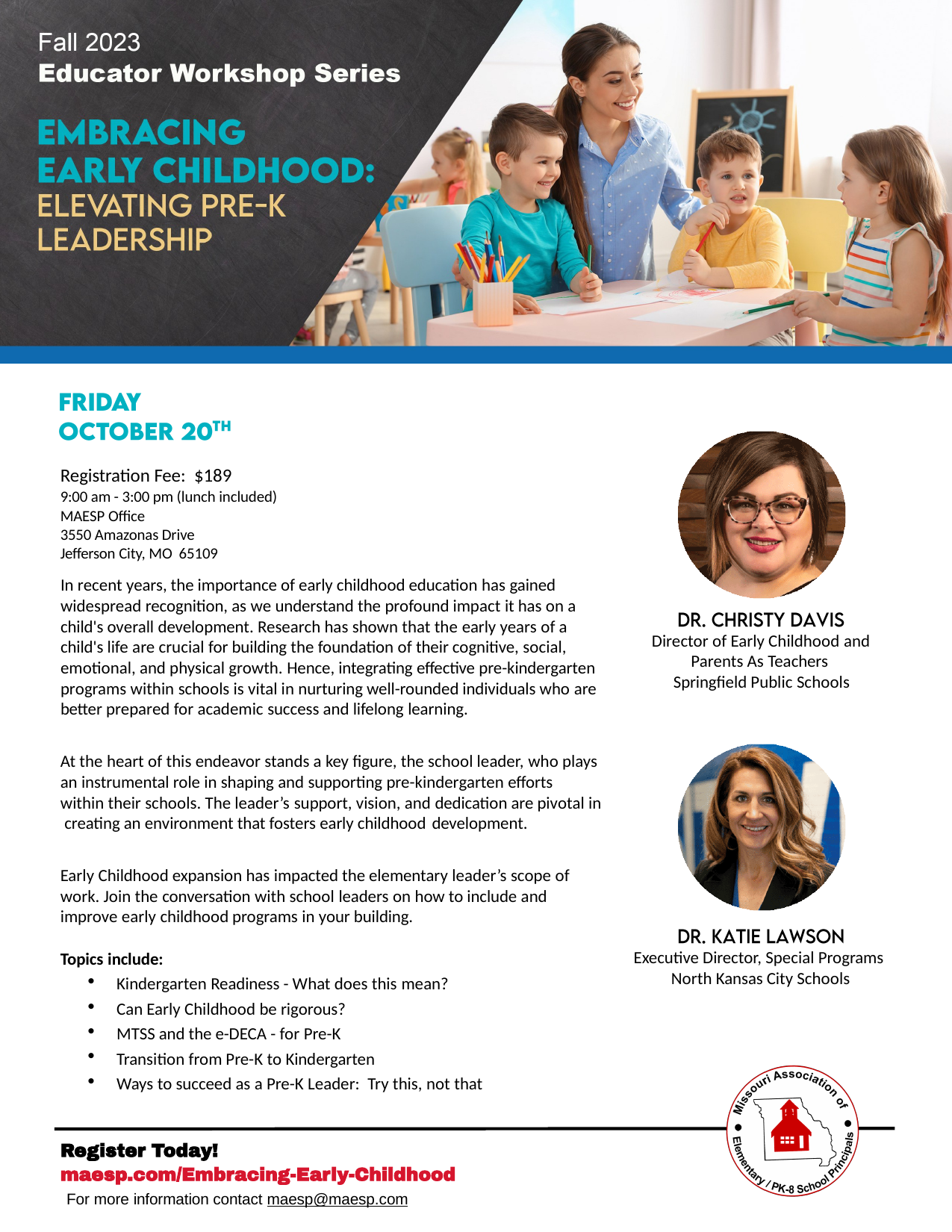

Registration Fee: $189
9:00 am - 3:00 pm (lunch included)  MAESP Office
3550 Amazonas Drive  Jefferson City, MO 65109
In recent years, the importance of early childhood education has gained  widespread recognition, as we understand the profound impact it has on a  child's overall development. Research has shown that the early years of a  child's life are crucial for building the foundation of their cognitive, social,  emotional, and physical growth. Hence, integrating effective pre-kindergarten  programs within schools is vital in nurturing well-rounded individuals who are  better prepared for academic success and lifelong learning.

Director of Early Childhood and
Parents As Teachers  Springfield Public Schools

At the heart of this endeavor stands a key figure, the school leader, who plays  an instrumental role in shaping and supporting pre-kindergarten efforts  within their schools. The leader’s support, vision, and dedication are pivotal in  creating an environment that fosters early childhood development.

Early Childhood expansion has impacted the elementary leader’s scope of  work. Join the conversation with school leaders on how to include and  improve early childhood programs in your building.

Executive Director, Special Programs  North Kansas City Schools
Topics include:
Kindergarten Readiness - What does this mean?
Can Early Childhood be rigorous?
MTSS and the e-DECA - for Pre-K
Transition from Pre-K to Kindergarten
Ways to succeed as a Pre-K Leader:  Try this, not that

Register Today!  maesp.com/Embracing-Early-Childhood  For more information contact maesp@maesp.com